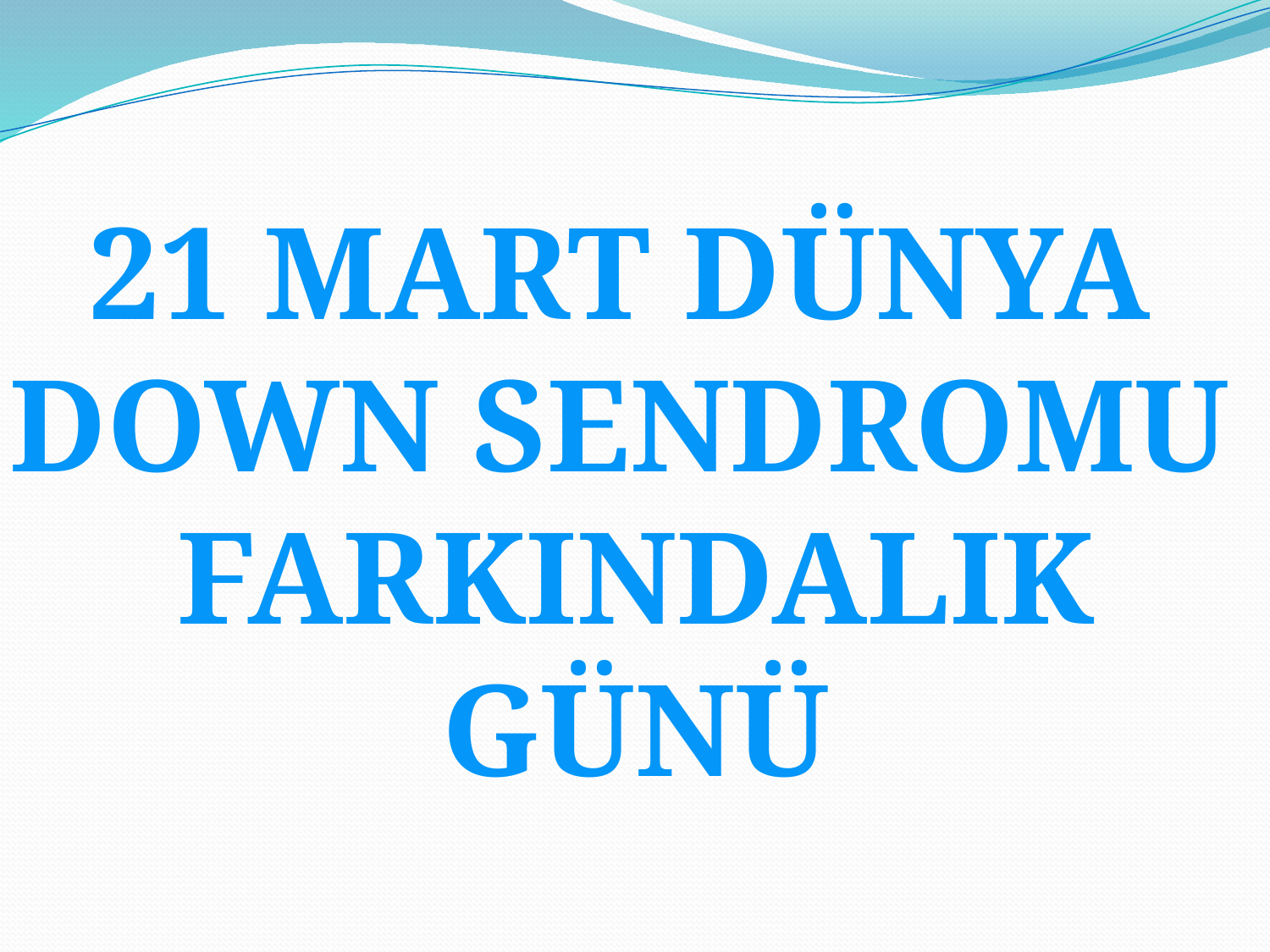

21 MART DÜNYA
DOWN SENDROMU
FARKINDALIK
GÜNÜ